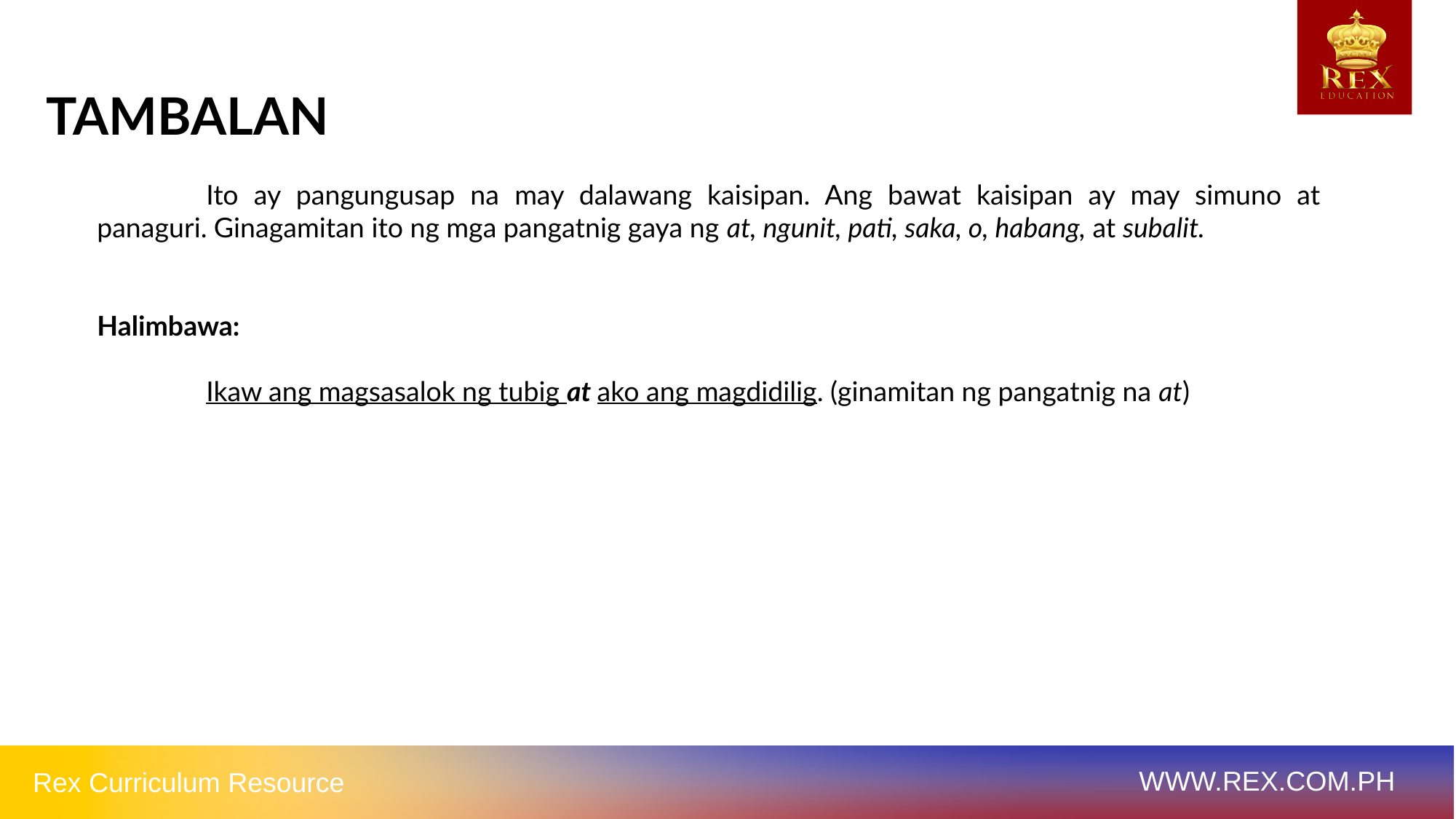

TAMBALAN
	Ito ay pangungusap na may dalawang kaisipan. Ang bawat kaisipan ay may simuno at panaguri. Ginagamitan ito ng mga pangatnig gaya ng at, ngunit, pati, saka, o, habang, at subalit.

Halimbawa:

	Ikaw ang magsasalok ng tubig at ako ang magdidilig. (ginamitan ng pangatnig na at)